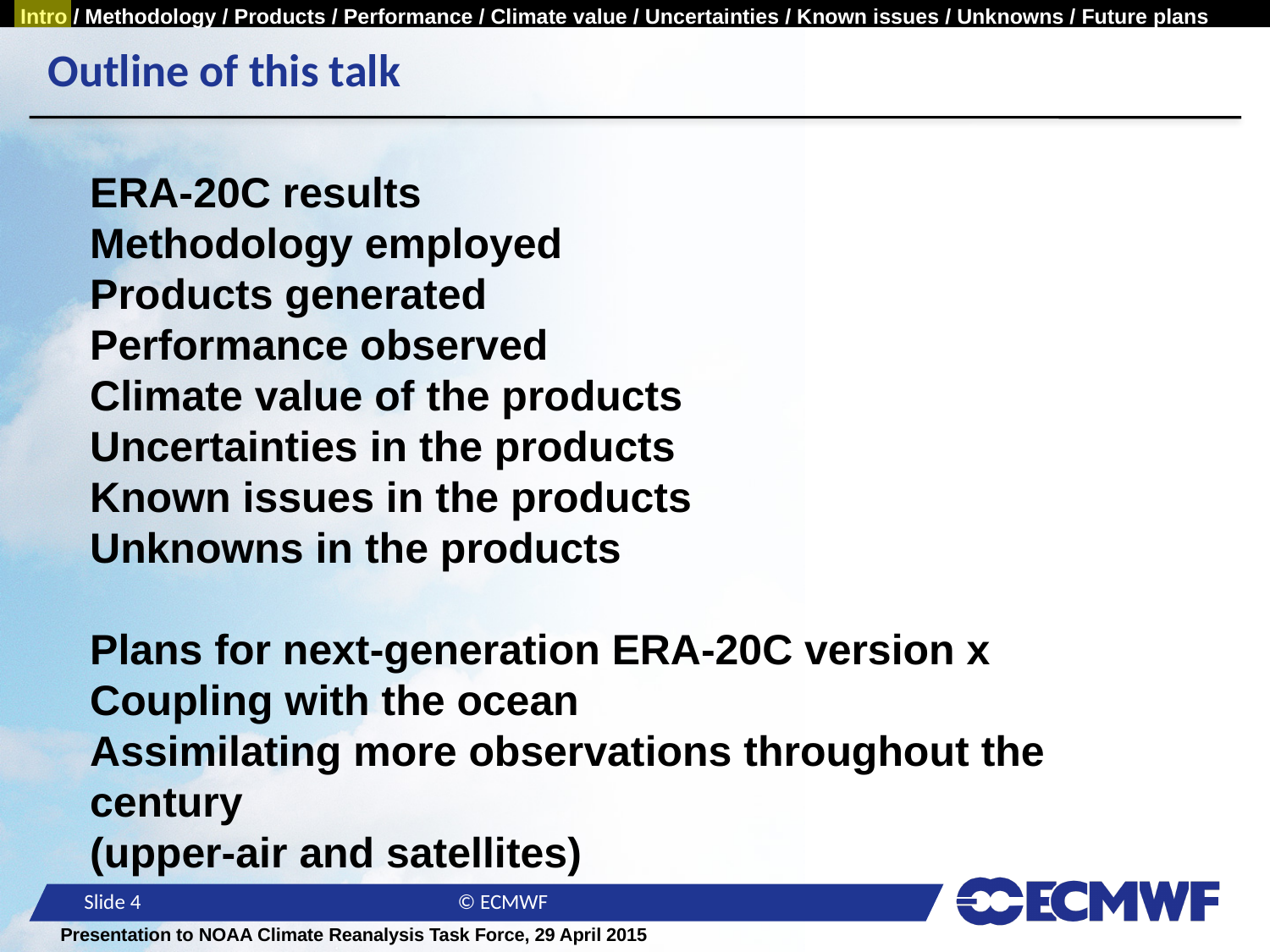

# Outline of this talk
ERA-20C results
Methodology employed
Products generated
Performance observed
Climate value of the products
Uncertainties in the products
Known issues in the products
Unknowns in the products

Plans for next-generation ERA-20C version x
Coupling with the ocean
Assimilating more observations throughout the century
(upper-air and satellites)